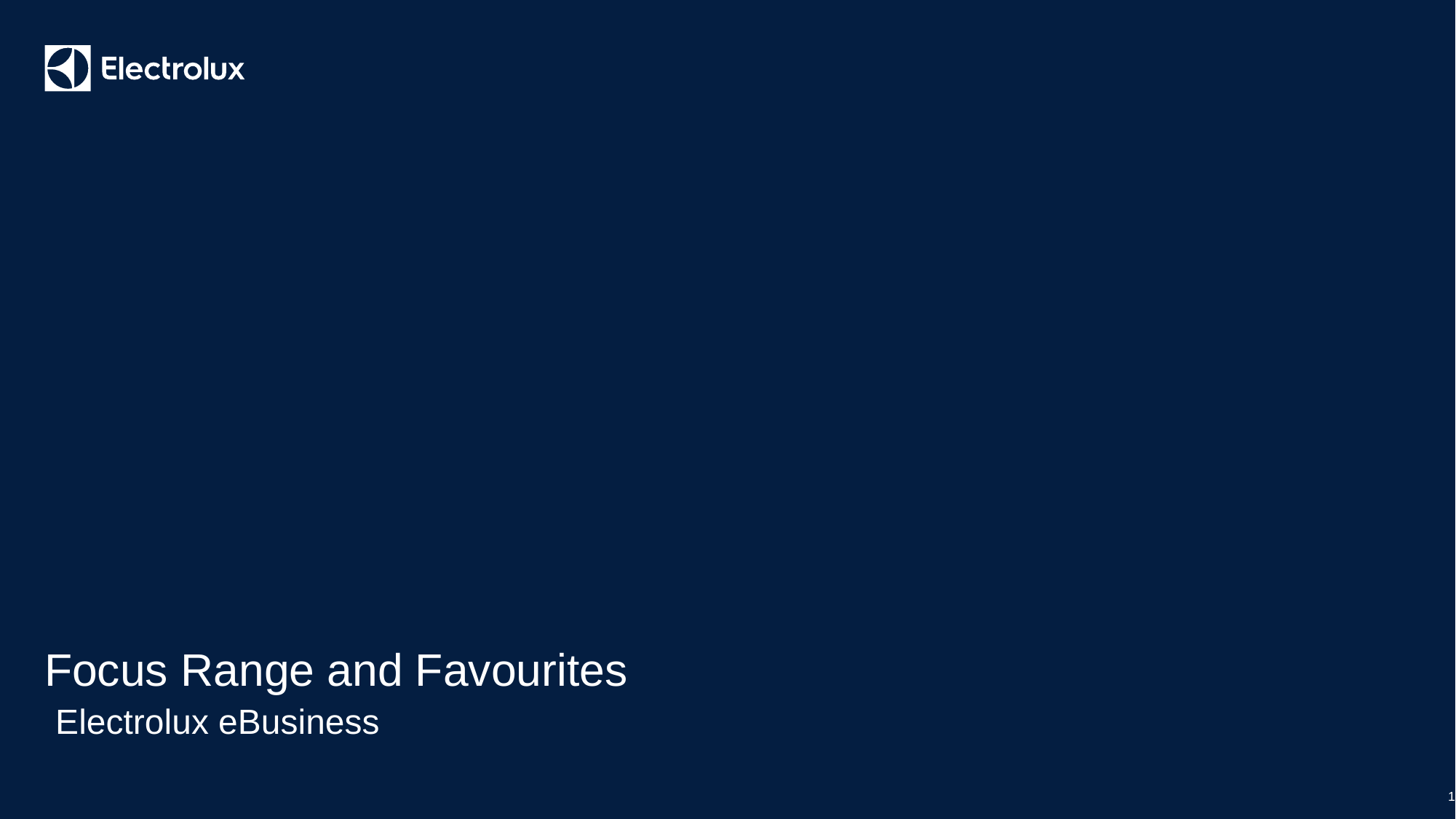

# Focus Range and Favourites
Electrolux eBusiness
1